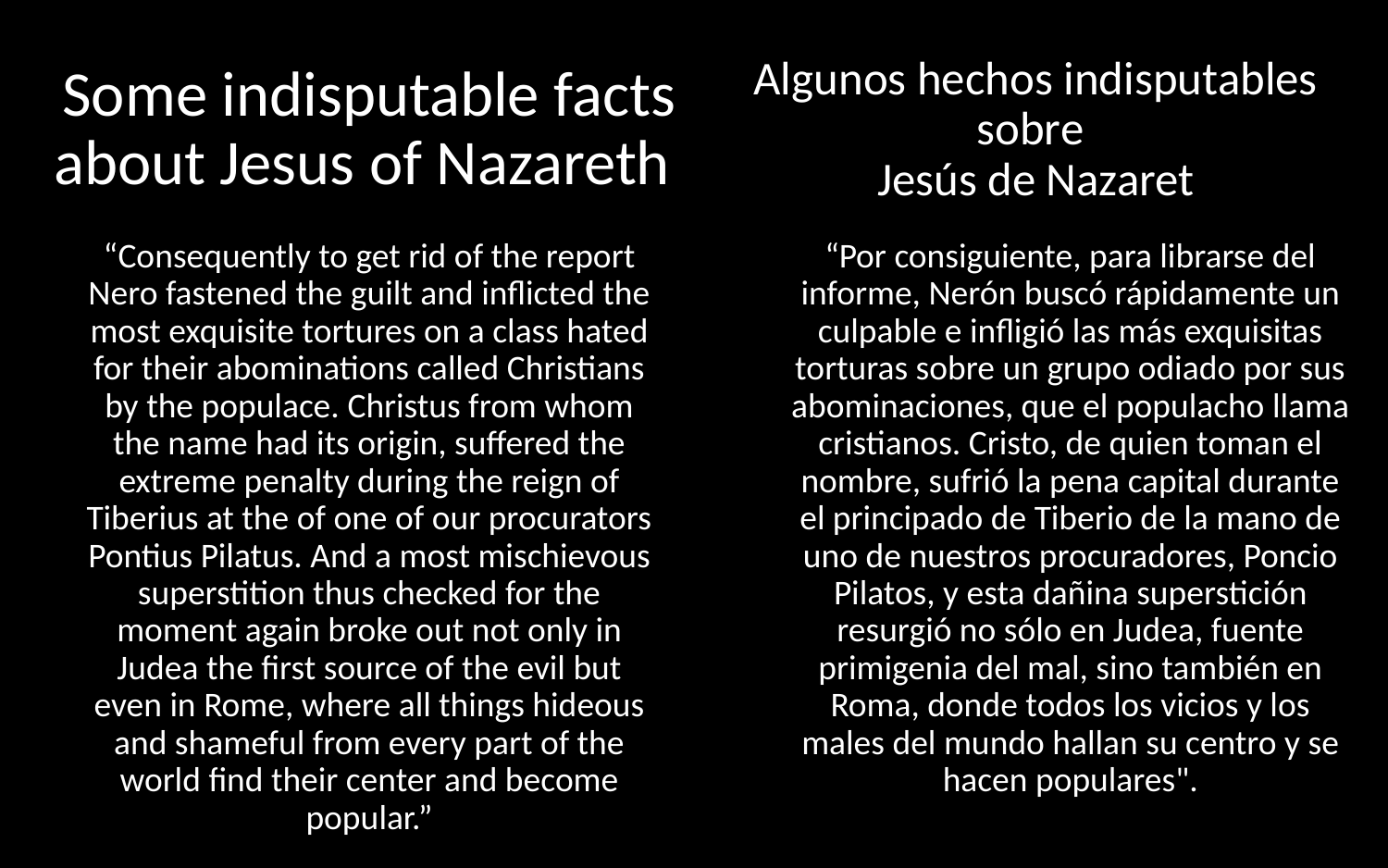

# Some indisputable facts about Jesus of Nazareth
Algunos hechos indisputables sobre
Jesús de Nazaret
“Consequently to get rid of the report Nero fastened the guilt and inflicted the most exquisite tortures on a class hated for their abominations called Christians by the populace. Christus from whom the name had its origin, suffered the extreme penalty during the reign of Tiberius at the of one of our procurators Pontius Pilatus. And a most mischievous superstition thus checked for the moment again broke out not only in Judea the first source of the evil but even in Rome, where all things hideous and shameful from every part of the world find their center and become popular.”
“Por consiguiente, para librarse del informe, Nerón buscó rápidamente un culpable e infligió las más exquisitas torturas sobre un grupo odiado por sus abominaciones, que el populacho llama cristianos. Cristo, de quien toman el nombre, sufrió la pena capital durante el principado de Tiberio de la mano de uno de nuestros procuradores, Poncio Pilatos, y esta dañina superstición resurgió no sólo en Judea, fuente primigenia del mal, sino también en Roma, donde todos los vicios y los males del mundo hallan su centro y se hacen populares".